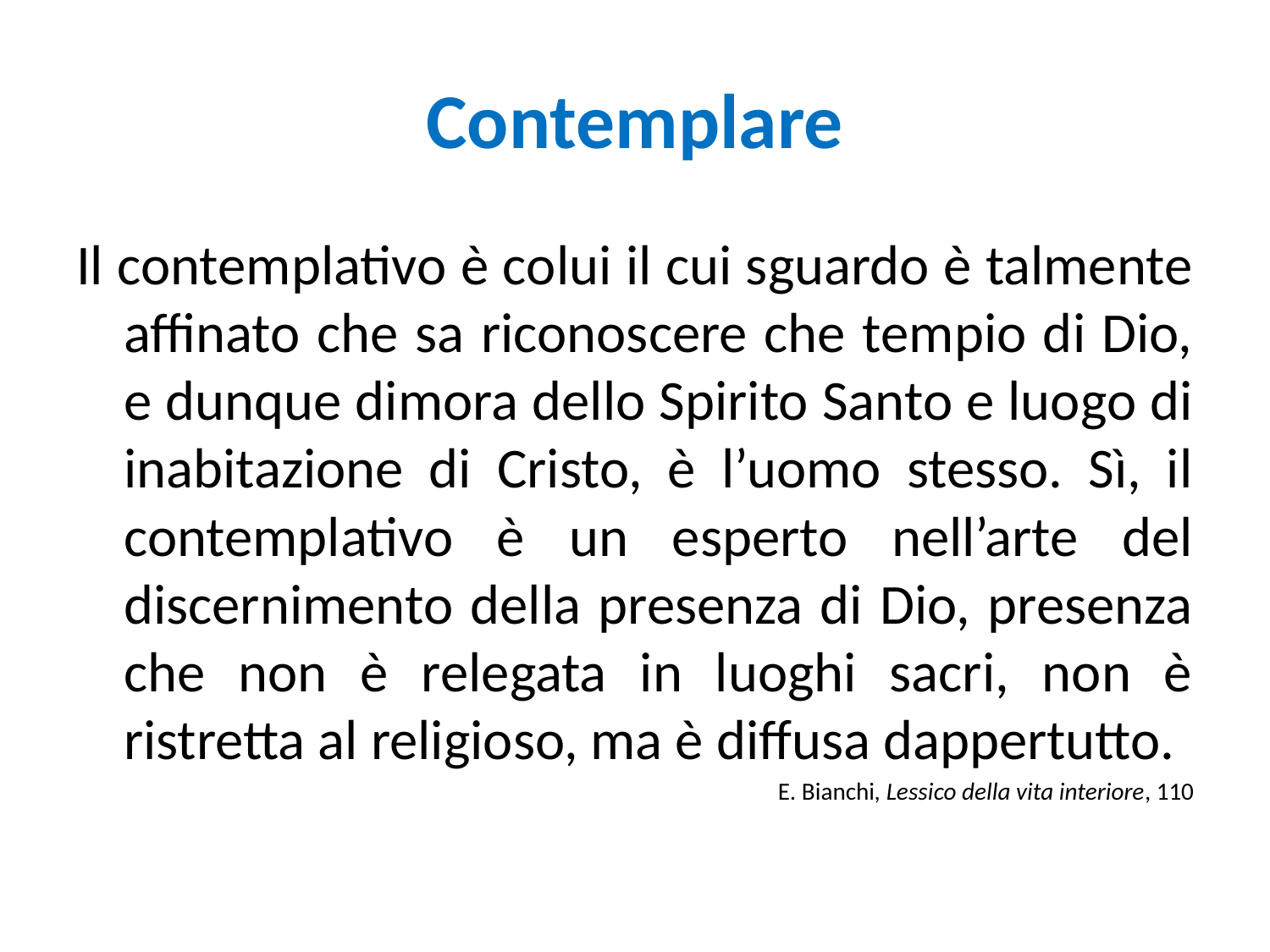

# Contemplare
Il contemplativo è colui il cui sguardo è talmente affinato che sa riconoscere che tempio di Dio, e dunque dimora dello Spirito Santo e luogo di inabitazione di Cristo, è l’uomo stesso. Sì, il contemplativo è un esperto nell’arte del discernimento della presenza di Dio, presenza che non è relegata in luoghi sacri, non è ristretta al religioso, ma è diffusa dappertutto.
E. Bianchi, Lessico della vita interiore, 110